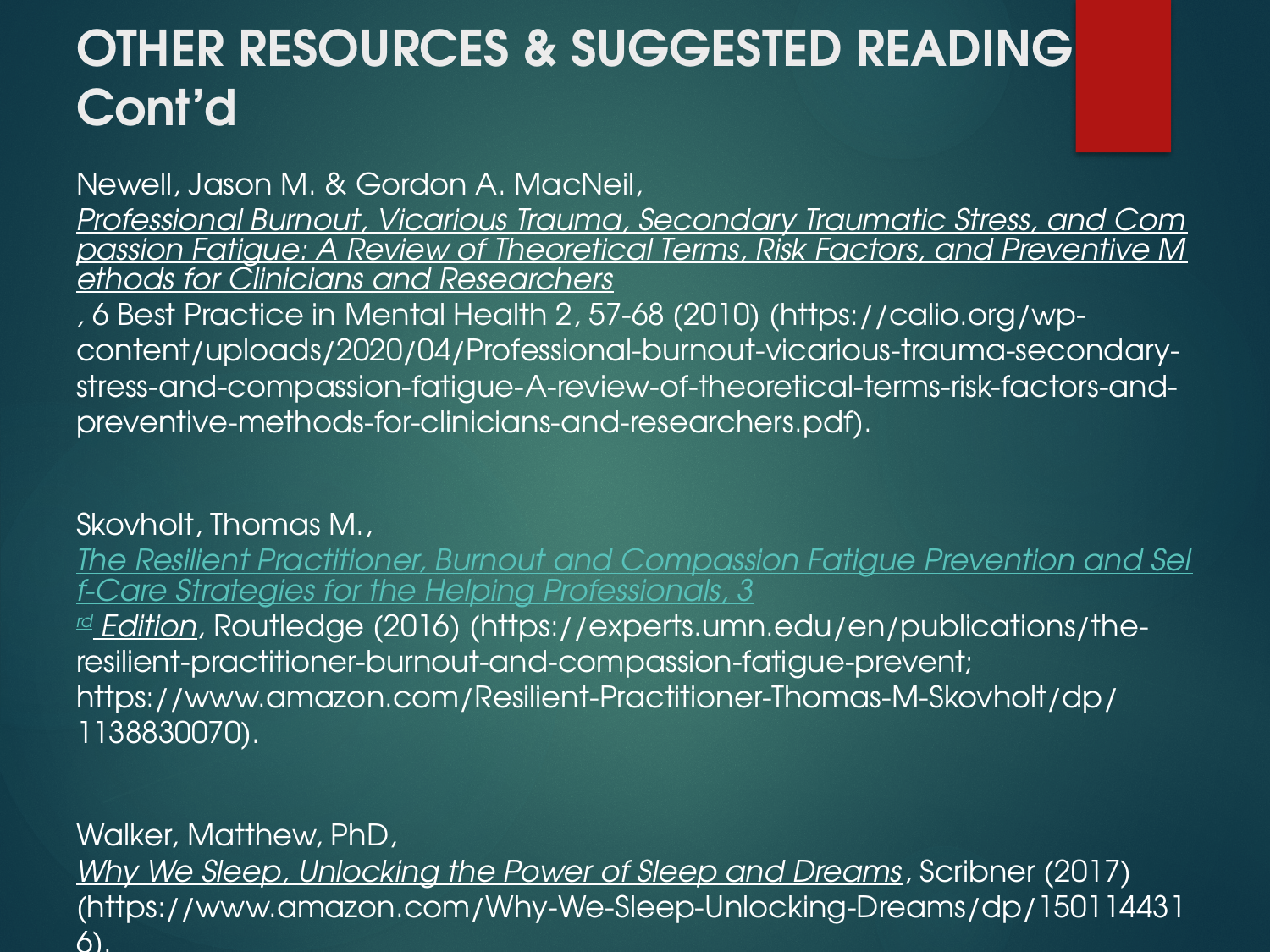

# OTHER RESOURCES & SUGGESTED READING Cont’d
Newell, Jason M. & Gordon A. MacNeil, Professional Burnout, Vicarious Trauma, Secondary Traumatic Stress, and Compassion Fatigue: A Review of Theoretical Terms, Risk Factors, and Preventive Methods for Clinicians and Researchers, 6 Best Practice in Mental Health 2, 57-68 (2010) (https://calio.org/wp-content/uploads/2020/04/Professional-burnout-vicarious-trauma-secondary-stress-and-compassion-fatigue-A-review-of-theoretical-terms-risk-factors-and-preventive-methods-for-clinicians-and-researchers.pdf).

Skovholt, Thomas M., The Resilient Practitioner, Burnout and Compassion Fatigue Prevention and Self-Care Strategies for the Helping Professionals, 3rd Edition, Routledge (2016) (https://experts.umn.edu/en/publications/the-resilient-practitioner-burnout-and-compassion-fatigue-prevent; https://www.amazon.com/Resilient-Practitioner-Thomas-M-Skovholt/dp/1138830070).

Walker, Matthew, PhD, Why We Sleep, Unlocking the Power of Sleep and Dreams, Scribner (2017) (https://www.amazon.com/Why-We-Sleep-Unlocking-Dreams/dp/1501144316).